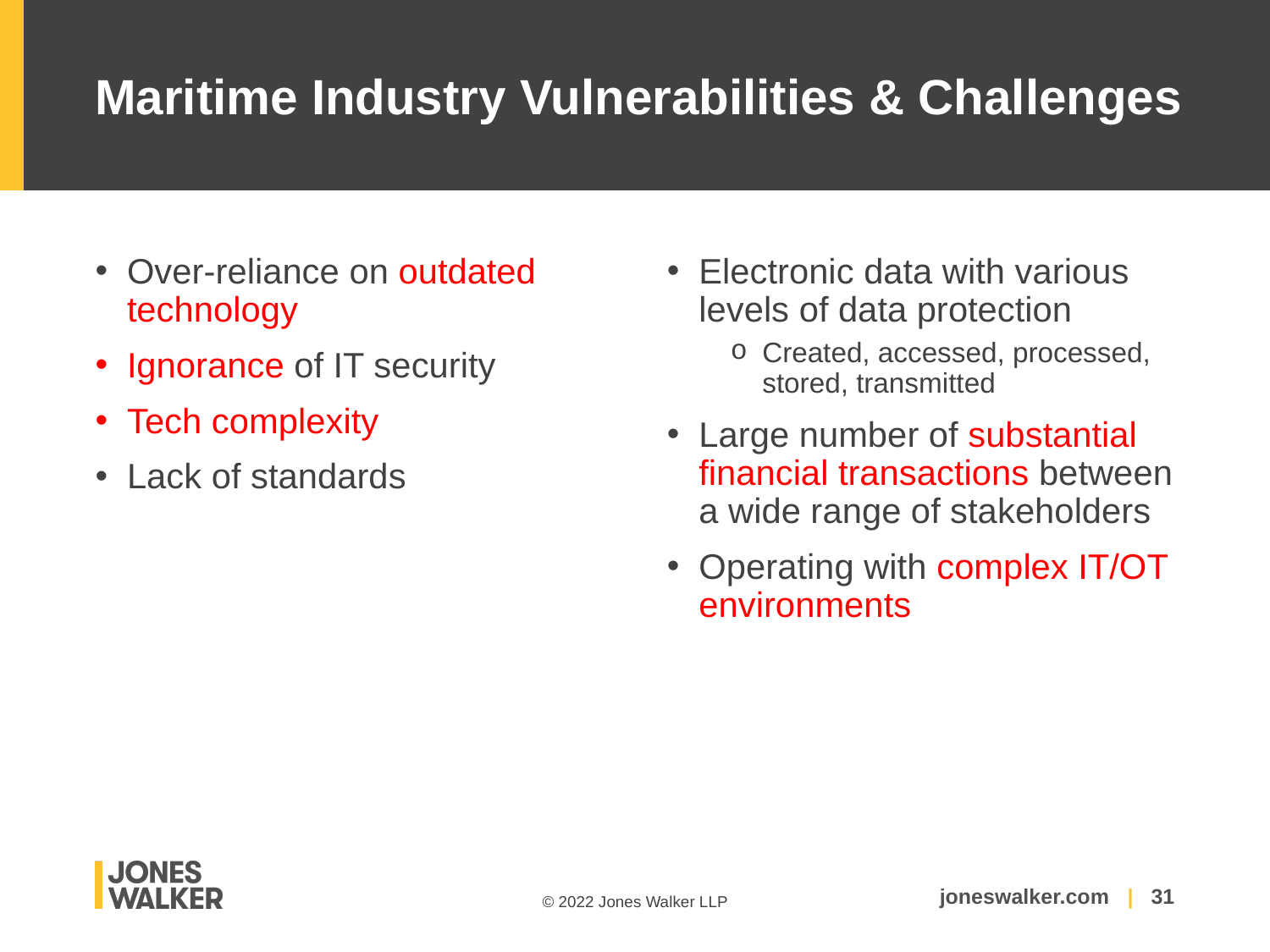

# Maritime Industry Vulnerabilities & Challenges
Electronic data with various levels of data protection
Created, accessed, processed, stored, transmitted
Large number of substantial financial transactions between a wide range of stakeholders
Operating with complex IT/OT environments

Over-reliance on outdated technology
Ignorance of IT security
Tech complexity
Lack of standards

joneswalker.com   |   31